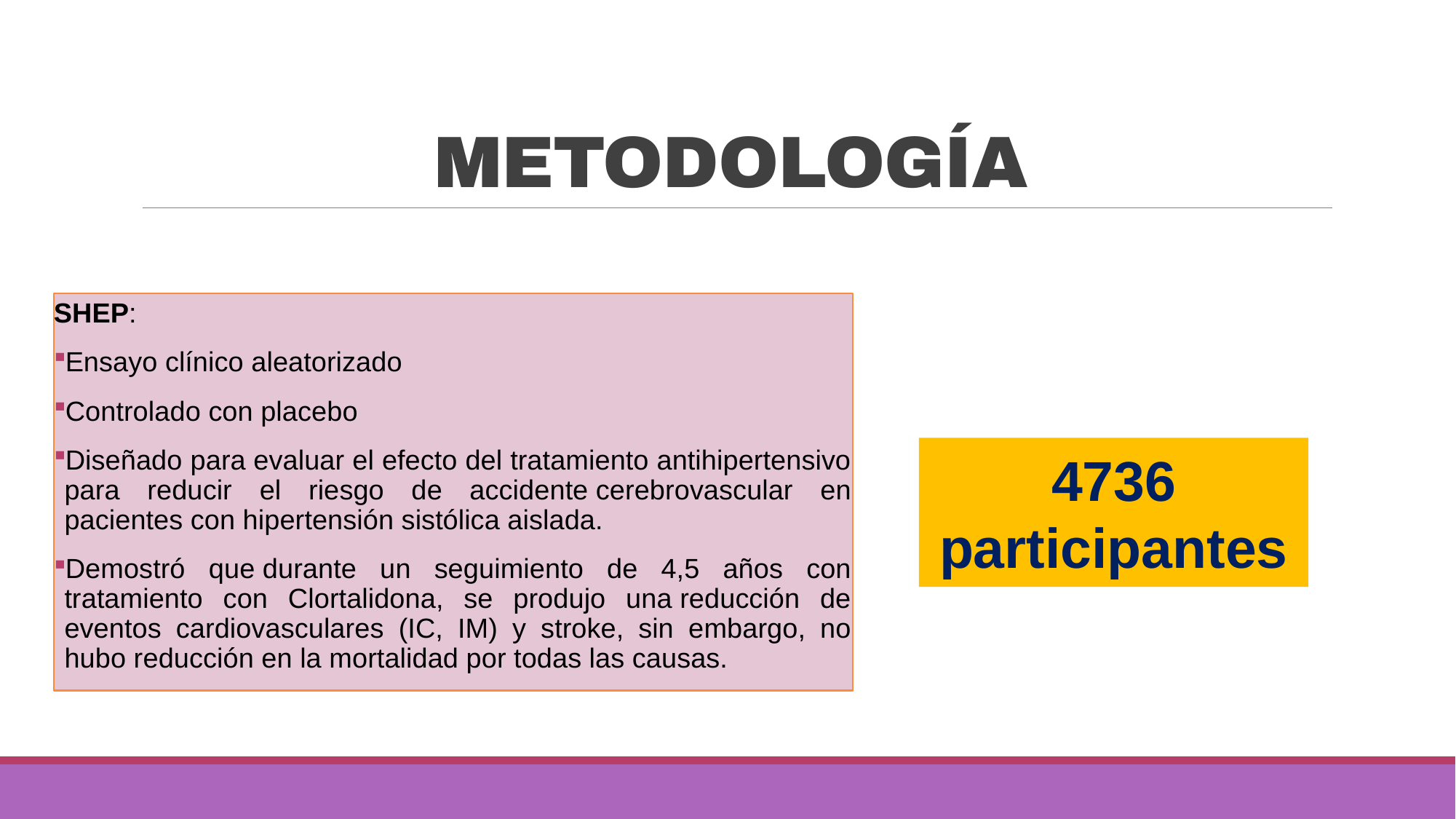

# METODOLOGÍA
SHEP:
Ensayo clínico aleatorizado
Controlado con placebo
Diseñado para evaluar el efecto del tratamiento antihipertensivo para reducir el riesgo de accidente cerebrovascular en pacientes con hipertensión sistólica aislada.
Demostró que durante un seguimiento de 4,5 años con tratamiento con Clortalidona, se produjo una reducción de eventos cardiovasculares (IC, IM) y stroke, sin embargo, no hubo reducción en la mortalidad por todas las causas.
4736 participantes